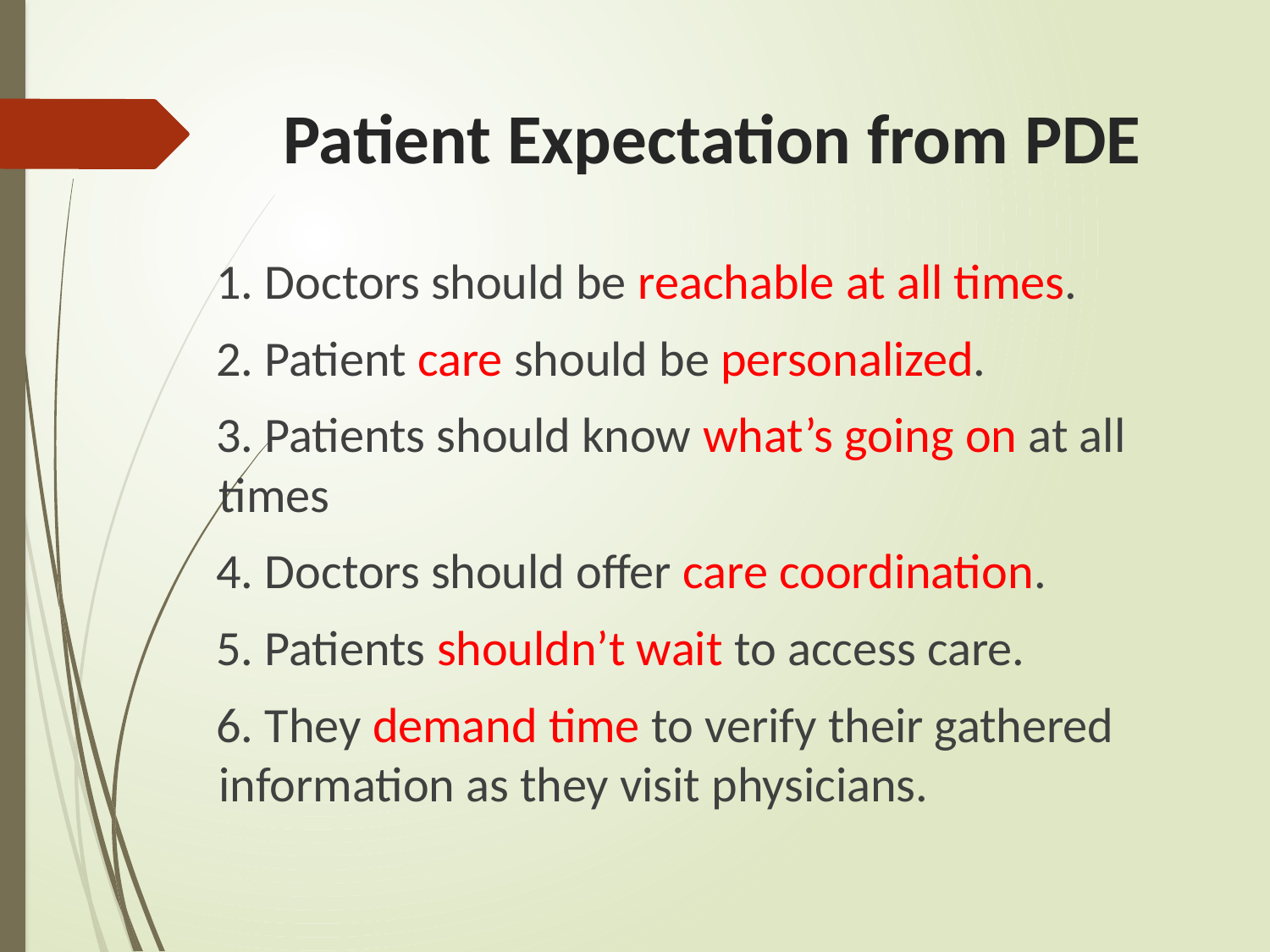

# Patient Expectation from PDE
    1. Doctors should be reachable at all times.
    2. Patient care should be personalized.
    3. Patients should know what’s going on at all times
    4. Doctors should offer care coordination.
    5. Patients shouldn’t wait to access care.
    6. They demand time to verify their gathered information as they visit physicians.